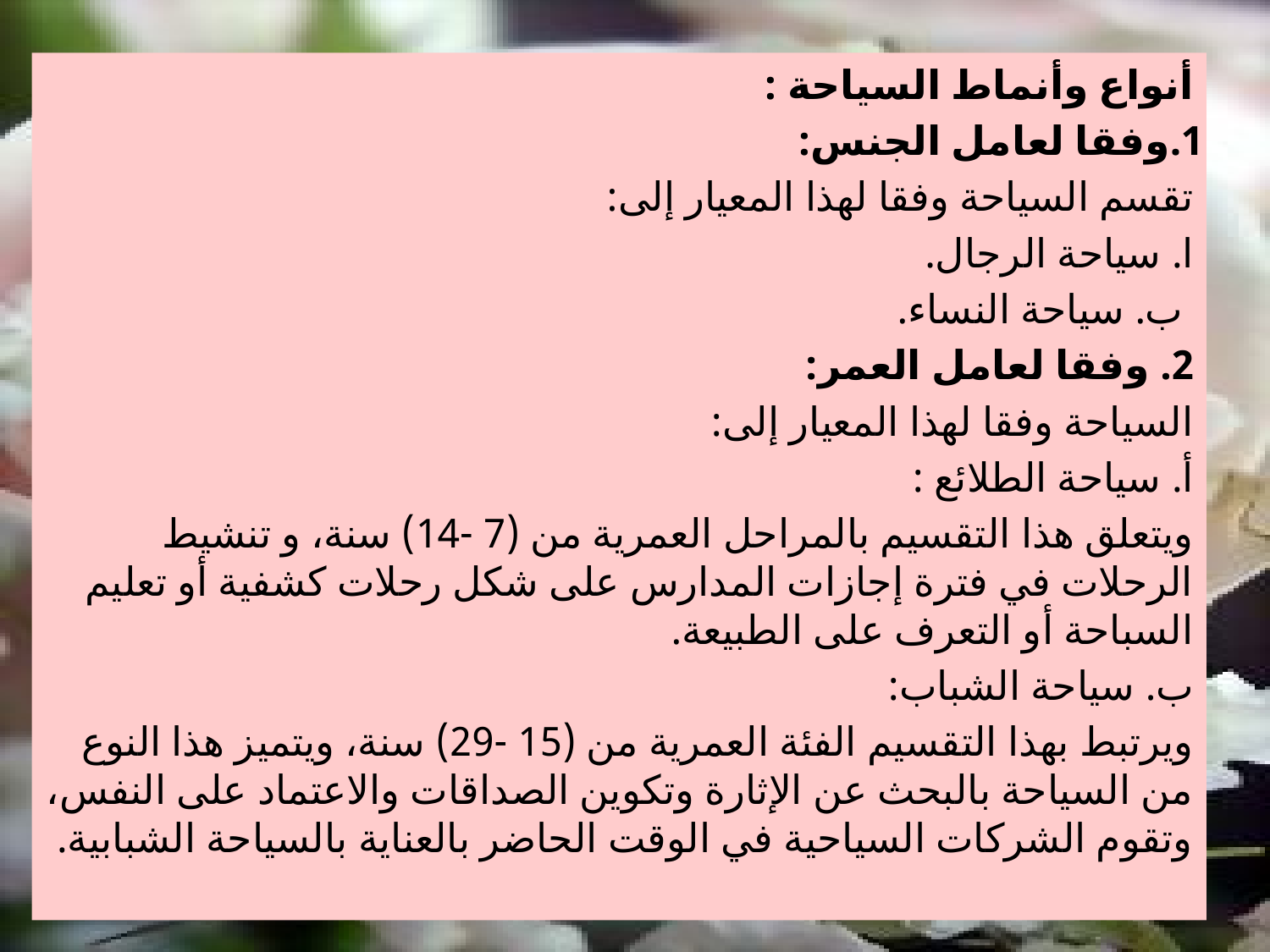

أنواع وأنماط السياحة :
وفقا لعامل الجنس:
تقسم السياحة وفقا لهذا المعيار إلى:
ا. سياحة الرجال.
 ب. سياحة النساء.
2. وفقا لعامل العمر:
السياحة وفقا لهذا المعيار إلى:
أ. سياحة الطلائع :
ويتعلق هذا التقسيم بالمراحل العمرية من (7 -14) سنة، و تنشيط الرحلات في فترة إجازات المدارس على شكل رحلات كشفية أو تعليم السباحة أو التعرف على الطبيعة.
ب. سياحة الشباب:
ويرتبط بهذا التقسيم الفئة العمرية من (15 -29) سنة، ويتميز هذا النوع من السياحة بالبحث عن الإثارة وتكوين الصداقات والاعتماد على النفس، وتقوم الشركات السياحية في الوقت الحاضر بالعناية بالسياحة الشبابية.